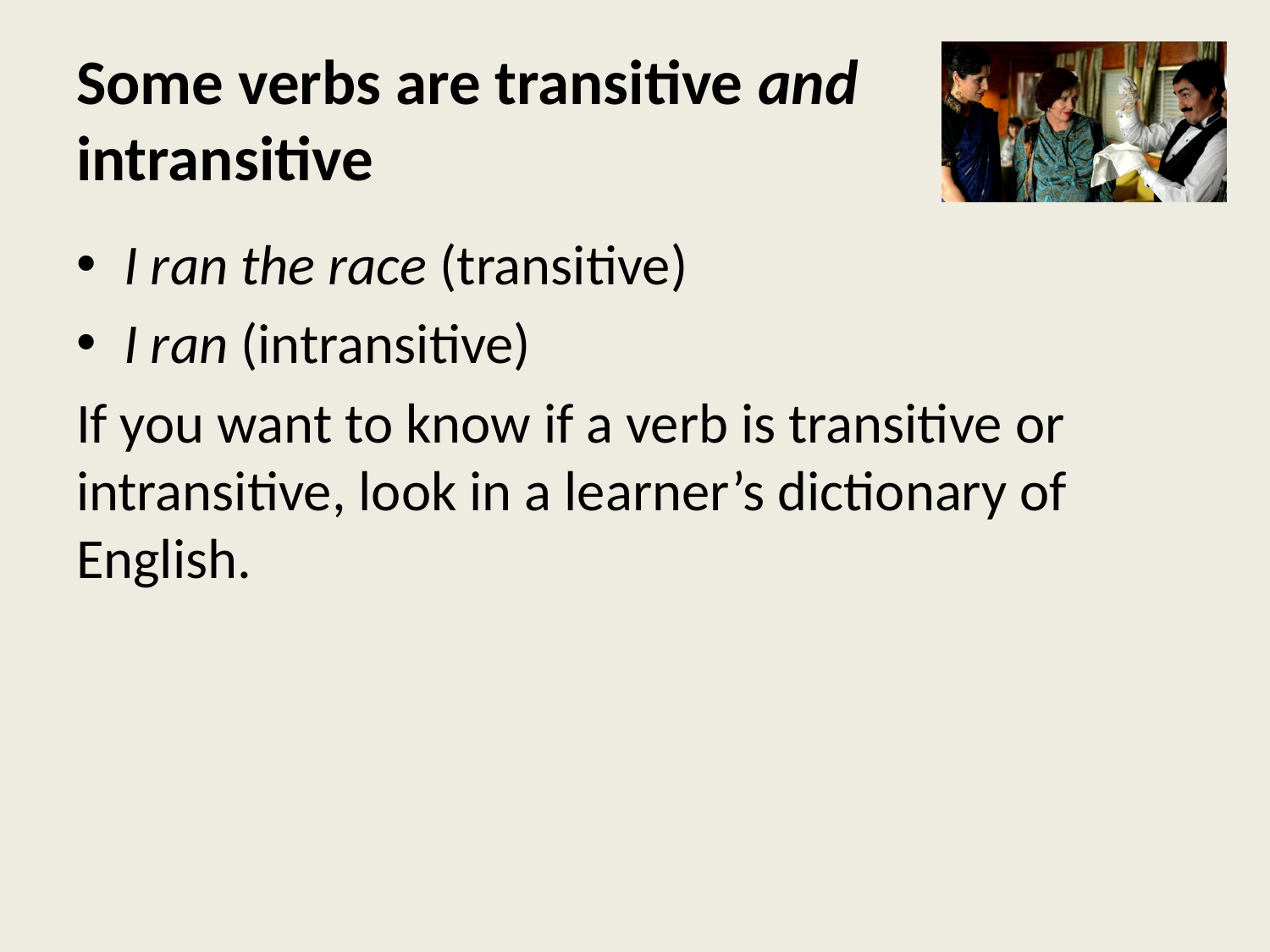

# Some verbs are transitive and intransitive
I ran the race (transitive)
I ran (intransitive)
If you want to know if a verb is transitive or intransitive, look in a learner’s dictionary of English.